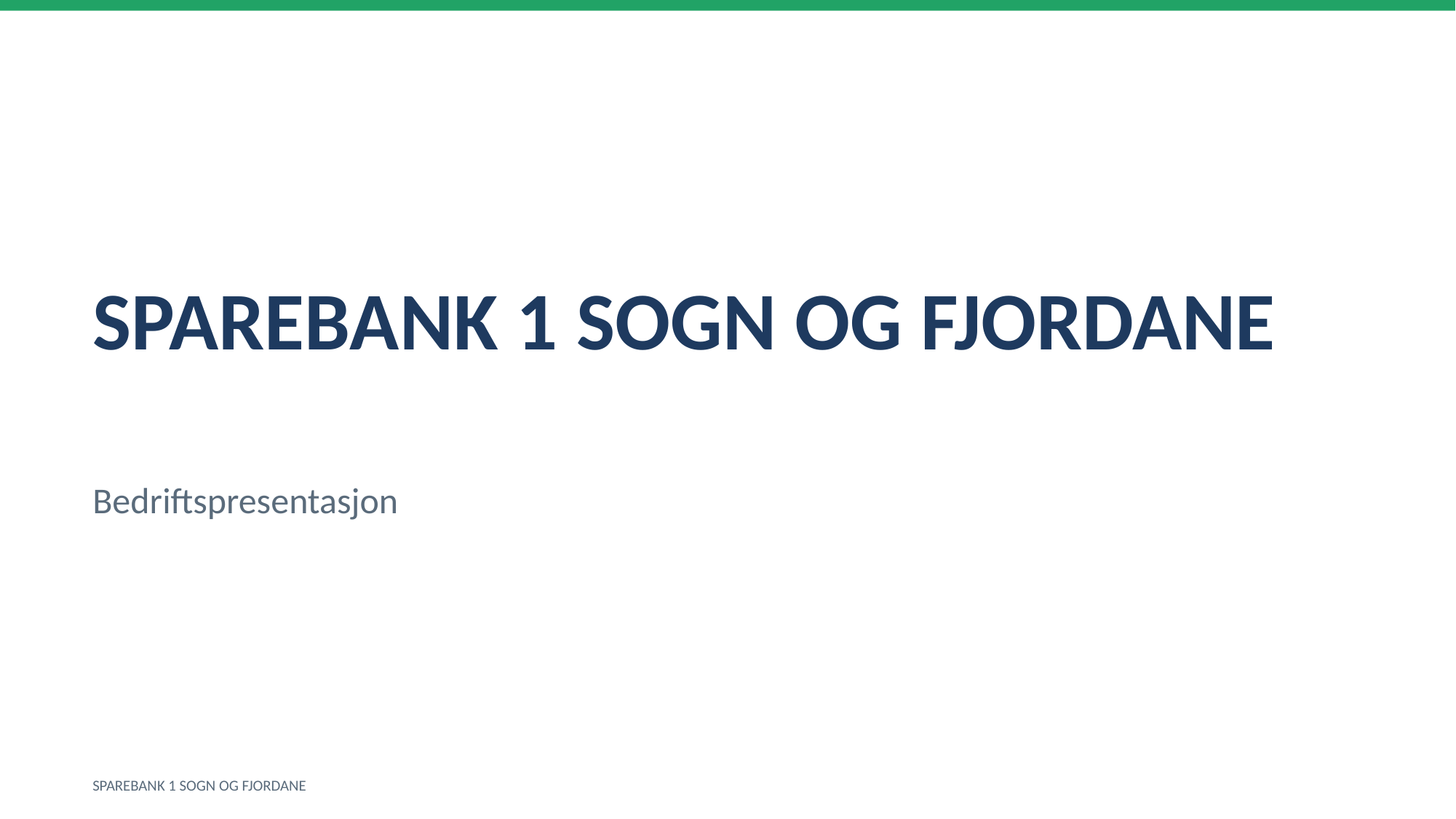

SPAREBANK 1 SOGN OG FJORDANE
Bedriftspresentasjon
SPAREBANK 1 SOGN OG FJORDANE